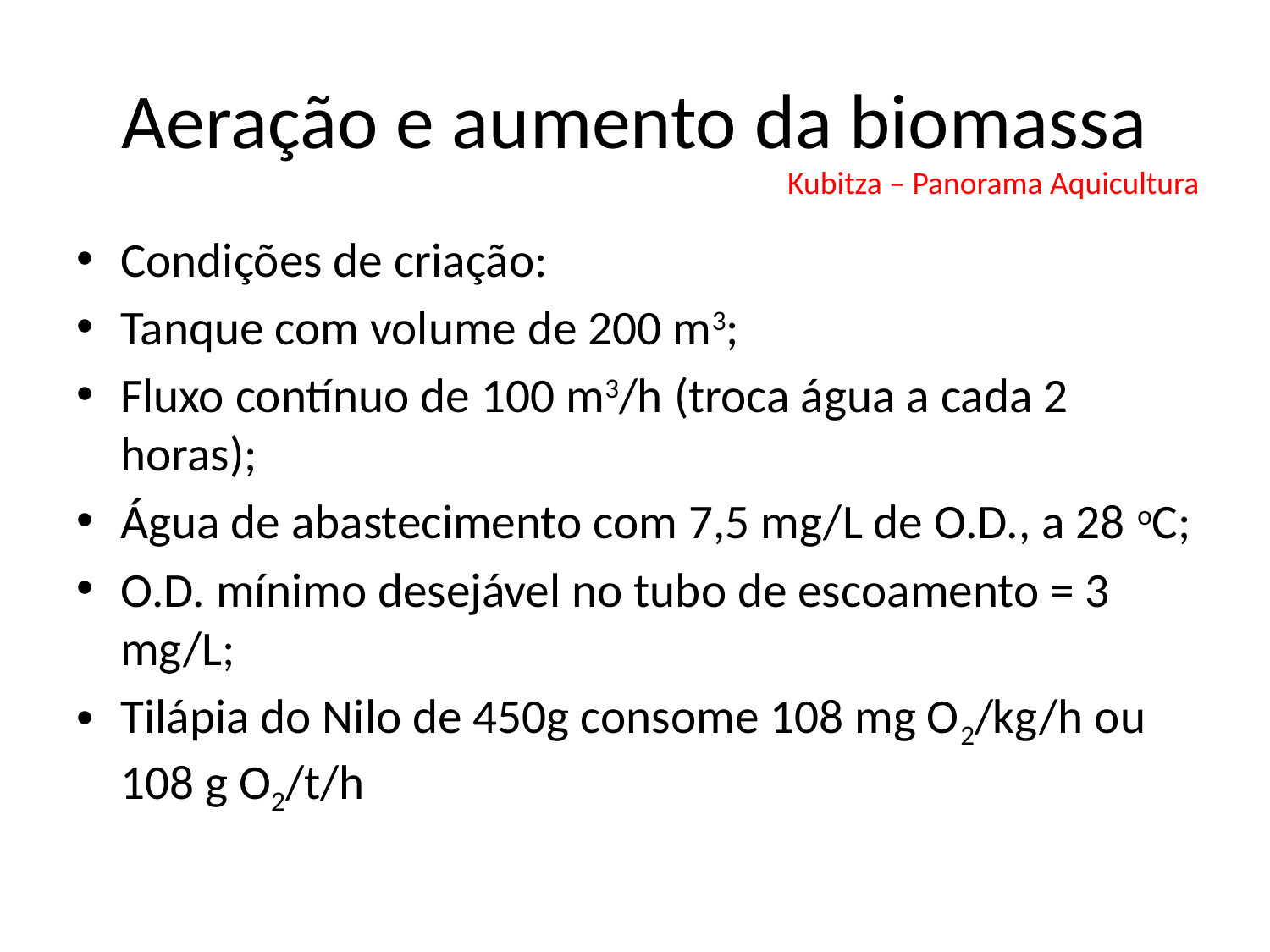

# Aeração e aumento da biomassa
Kubitza – Panorama Aquicultura
Condições de criação:
Tanque com volume de 200 m3;
Fluxo contínuo de 100 m3/h (troca água a cada 2 horas);
Água de abastecimento com 7,5 mg/L de O.D., a 28 oC;
O.D. mínimo desejável no tubo de escoamento = 3 mg/L;
Tilápia do Nilo de 450g consome 108 mg O2/kg/h ou 108 g O2/t/h